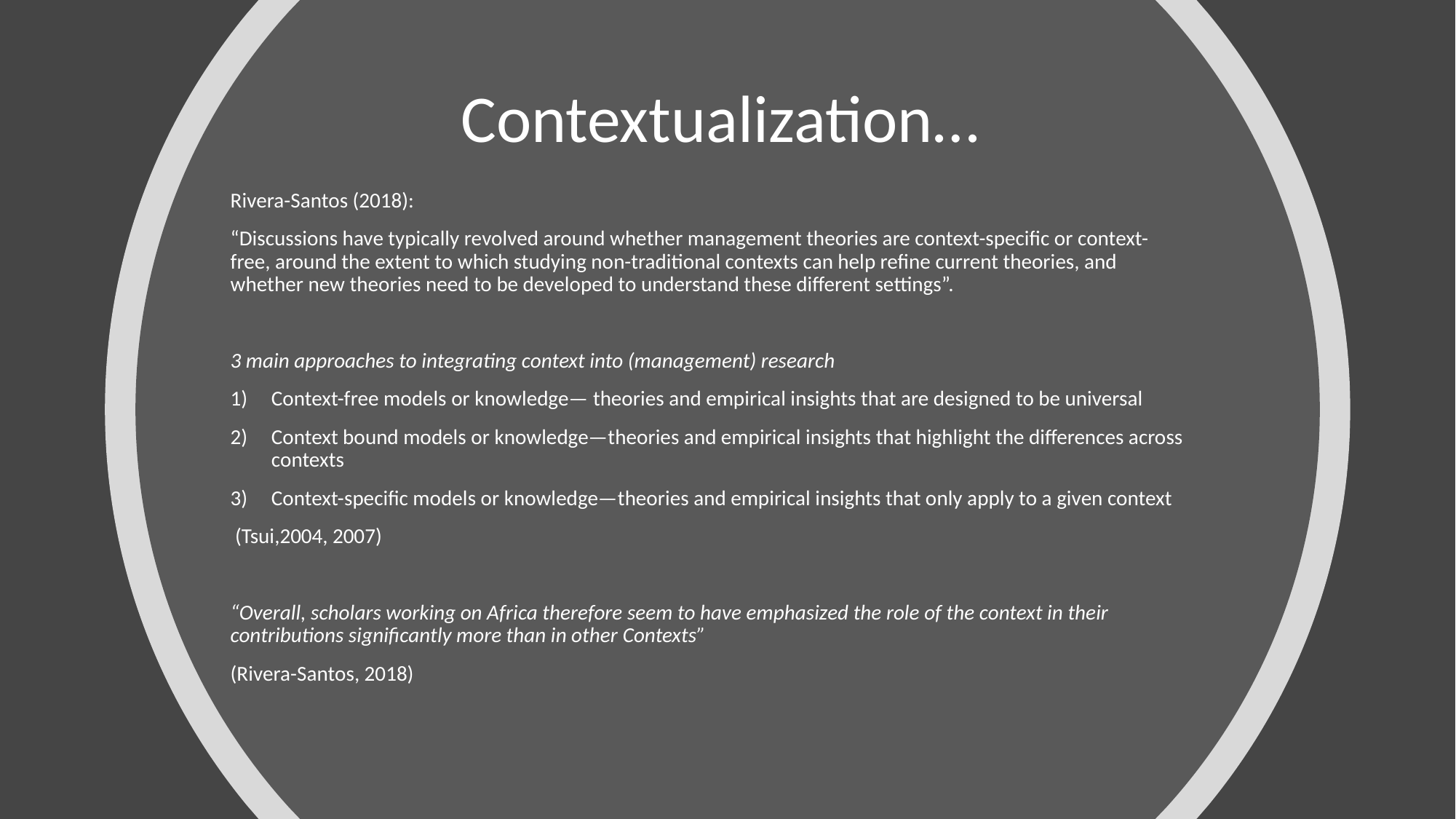

# Contextualization…
Rivera-Santos (2018):
“Discussions have typically revolved around whether management theories are context-specific or context-free, around the extent to which studying non-traditional contexts can help refine current theories, and whether new theories need to be developed to understand these different settings”.

3 main approaches to integrating context into (management) research
Context-free models or knowledge— theories and empirical insights that are designed to be universal
Context bound models or knowledge—theories and empirical insights that highlight the differences across contexts
Context-specific models or knowledge—theories and empirical insights that only apply to a given context
 (Tsui,2004, 2007)

“Overall, scholars working on Africa therefore seem to have emphasized the role of the context in their contributions significantly more than in other Contexts”
(Rivera-Santos, 2018)